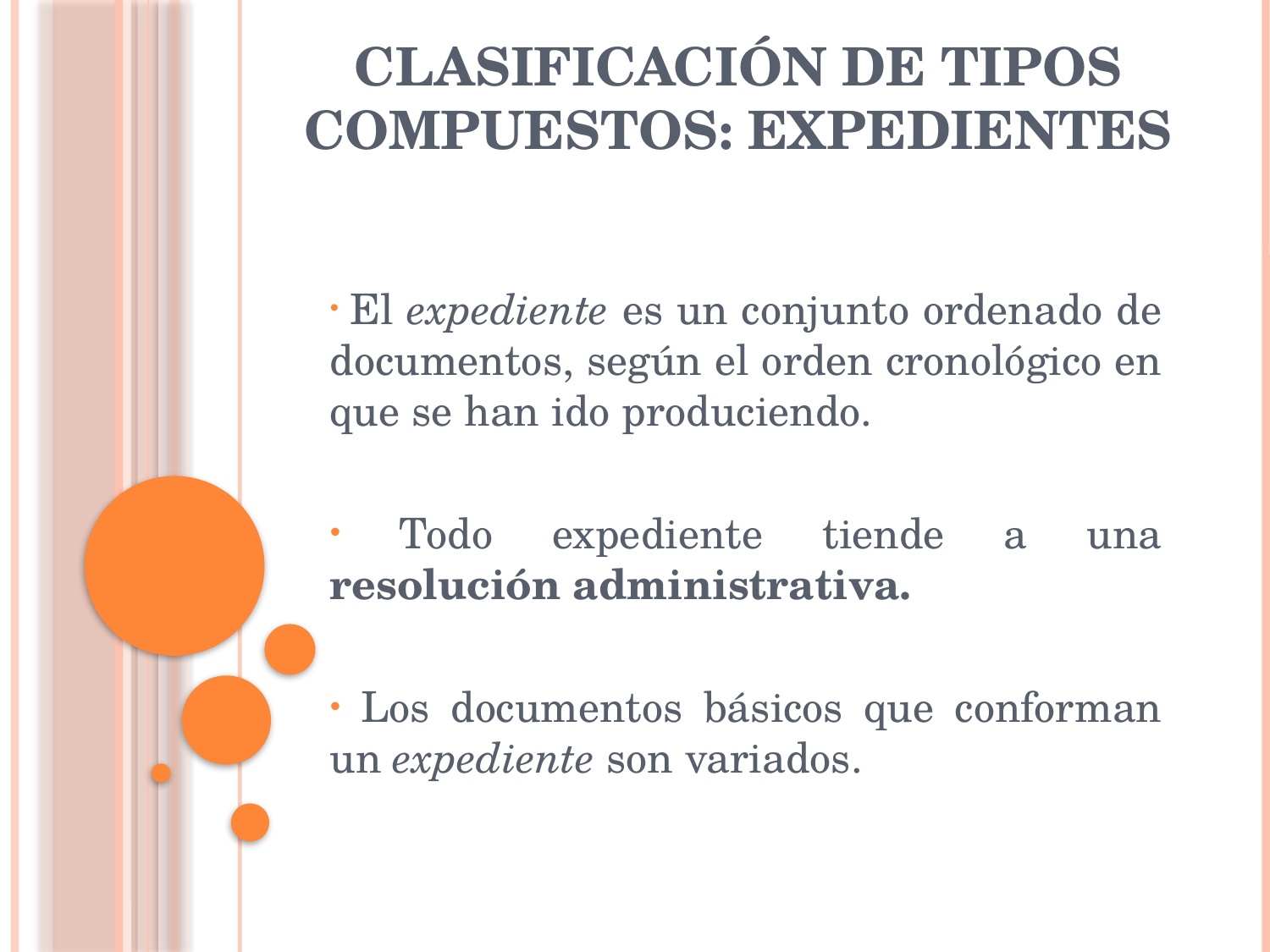

# Clasificación de tipos compuestos: Expedientes
 El expediente es un conjunto ordenado de documentos, según el orden cronológico en que se han ido produciendo.

 Todo expediente tiende a una resolución administrativa.

 Los documentos básicos que conforman un expediente son variados.